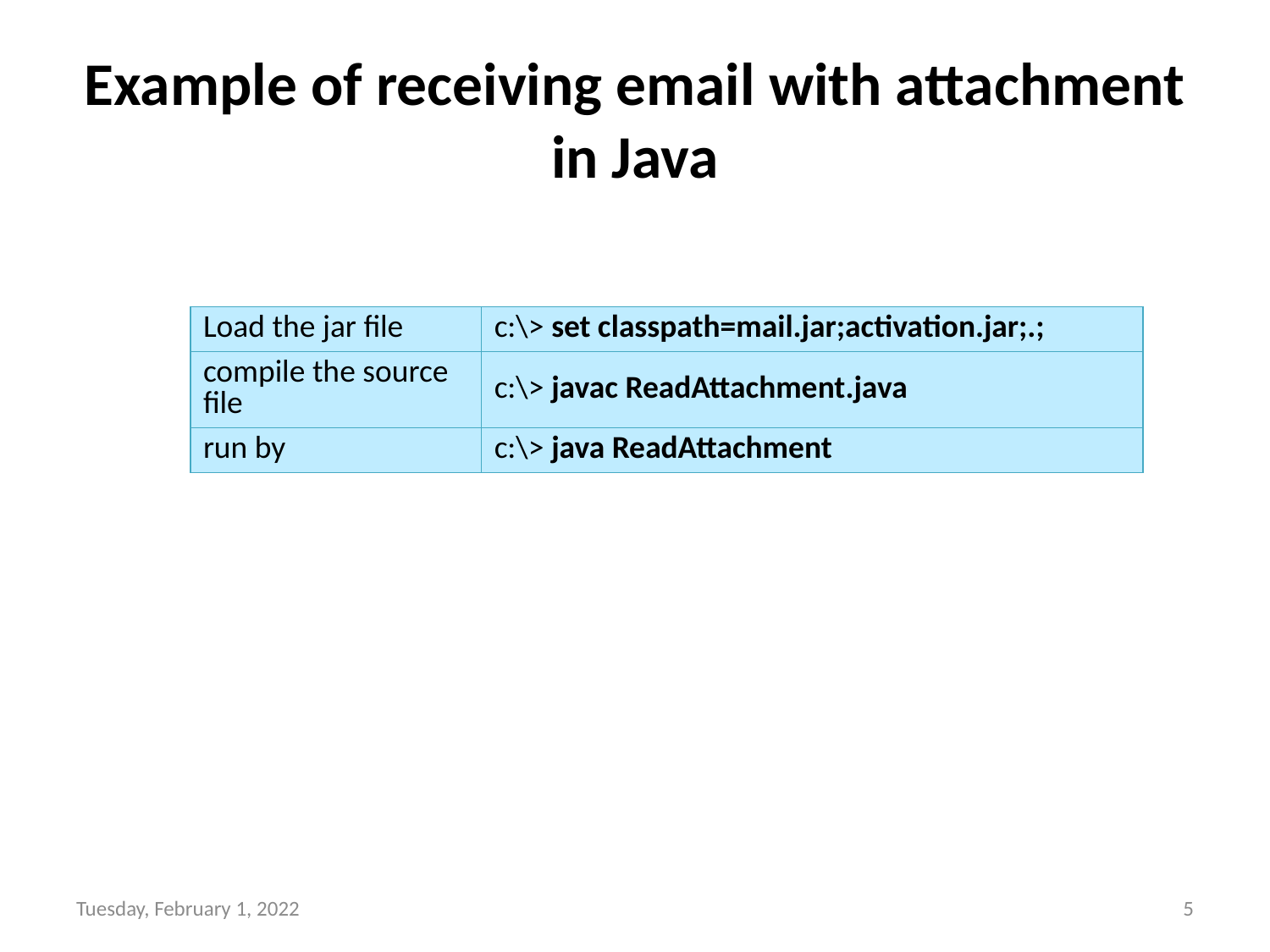

# Example of receiving email with attachment in Java
| Load the jar file | c:\> set classpath=mail.jar;activation.jar;.; |
| --- | --- |
| compile the source file | c:\> javac ReadAttachment.java |
| run by | c:\> java ReadAttachment |
Tuesday, February 1, 2022
5